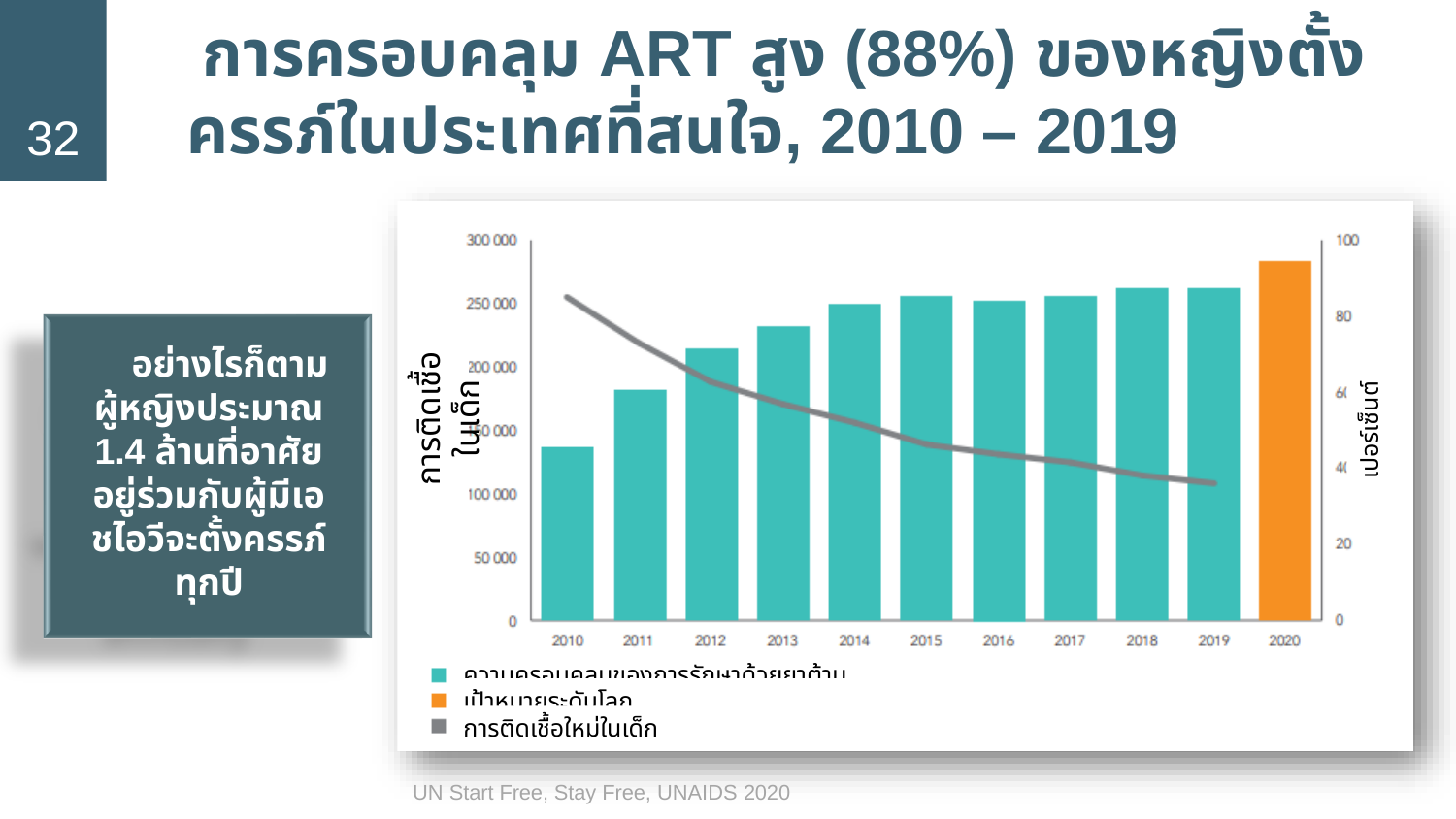

# การครอบคลุม ART สูง (88%) ของหญิงตั้งครรภ์ในประเทศที่สนใจ, 2010 – 2019
32

การติดเชื้อในเด็ก
เปอร์เซ็นต์
อย่างไรก็ตาม ผู้หญิงประมาณ 1.4 ล้านที่อาศัยอยู่ร่วมกับผู้มีเอชไอวีจะตั้งครรภ์ทุกปี
ความครอบคลุมของการรักษาด้วยยาต้านไวรัสในสตรีมีครรภ์
เป้าหมายระดับโลก
การติดเชื้อใหม่ในเด็ก
UN Start Free, Stay Free, UNAIDS 2020